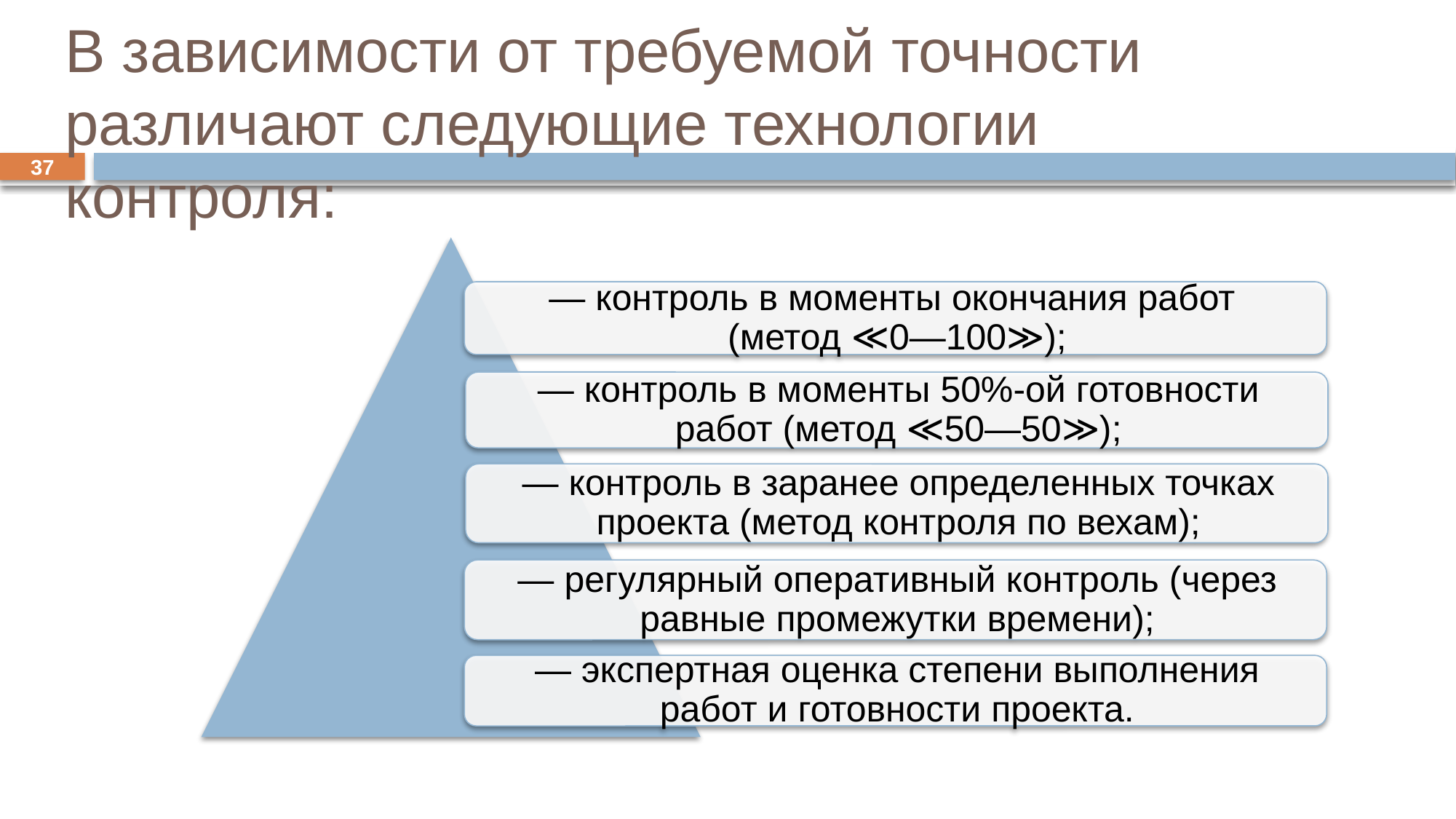

# В зависимости от требуемой точности различают следующие технологии контроля:
37
— контроль в моменты окончания работ
(метод ≪0—100≫);
— контроль в моменты 50%-ой готовности работ (метод ≪50—50≫);
— контроль в заранее определенных точках проекта (метод контроля по вехам);
— регулярный оперативный контроль (через равные промежутки времени);
— экспертная оценка степени выполнения работ и готовности проекта.